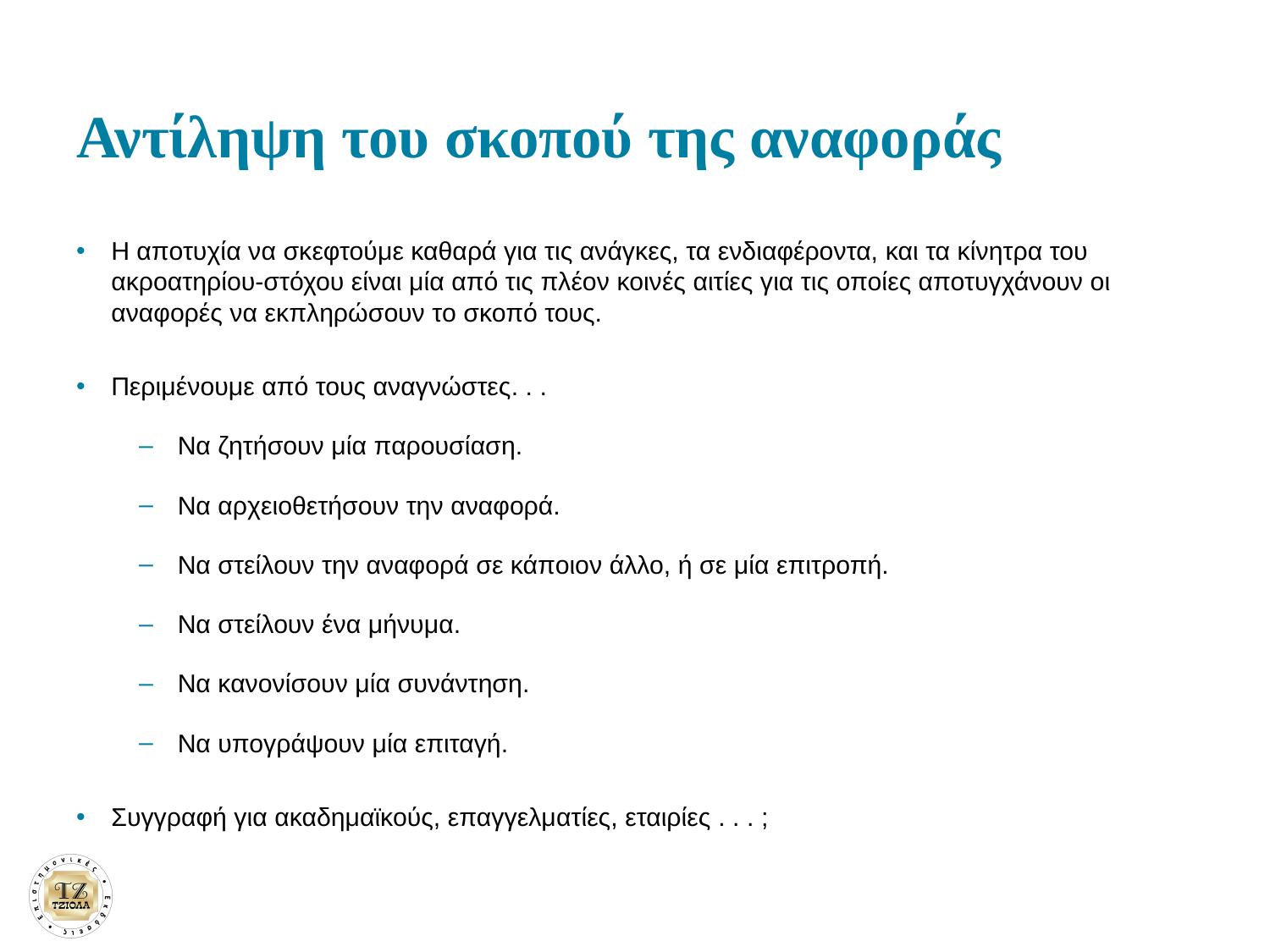

# Αντίληψη του σκοπού της αναφοράς
Η αποτυχία να σκεφτούμε καθαρά για τις ανάγκες, τα ενδιαφέροντα, και τα κίνητρα του ακροατηρίου-στόχου είναι μία από τις πλέον κοινές αιτίες για τις οποίες αποτυγχάνουν οι αναφορές να εκπληρώσουν το σκοπό τους.
Περιμένουμε από τους αναγνώστες. . .
Να ζητήσουν μία παρουσίαση.
Να αρχειοθετήσουν την αναφορά.
Να στείλουν την αναφορά σε κάποιον άλλο, ή σε μία επιτροπή.
Να στείλουν ένα μήνυμα.
Να κανονίσουν μία συνάντηση.
Να υπογράψουν μία επιταγή.
Συγγραφή για ακαδημαϊκούς, επαγγελματίες, εταιρίες . . . ;